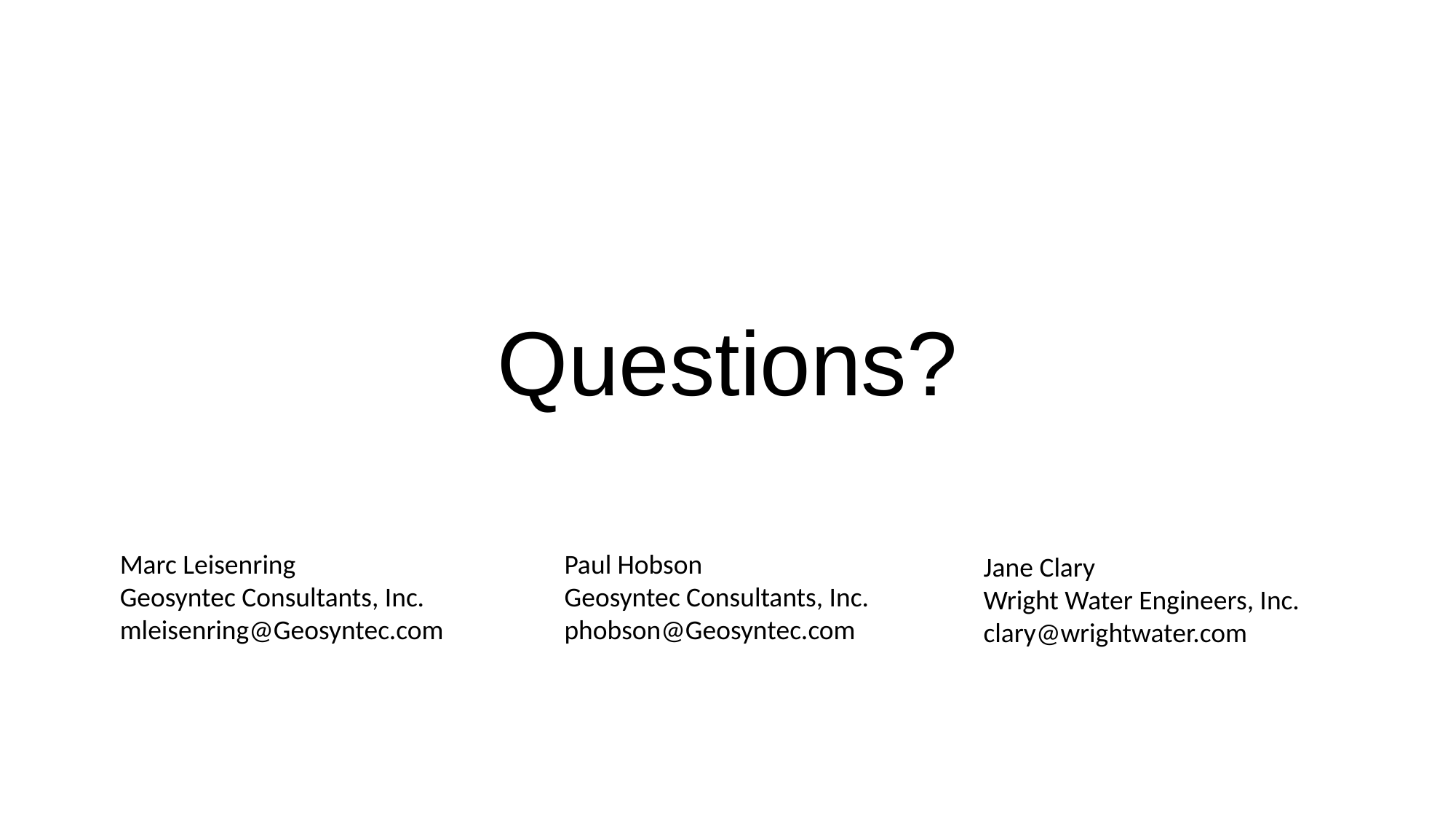

# Questions?
Marc Leisenring
Geosyntec Consultants, Inc.
mleisenring@Geosyntec.com
Paul Hobson
Geosyntec Consultants, Inc.
phobson@Geosyntec.com
Jane Clary
Wright Water Engineers, Inc.
clary@wrightwater.com